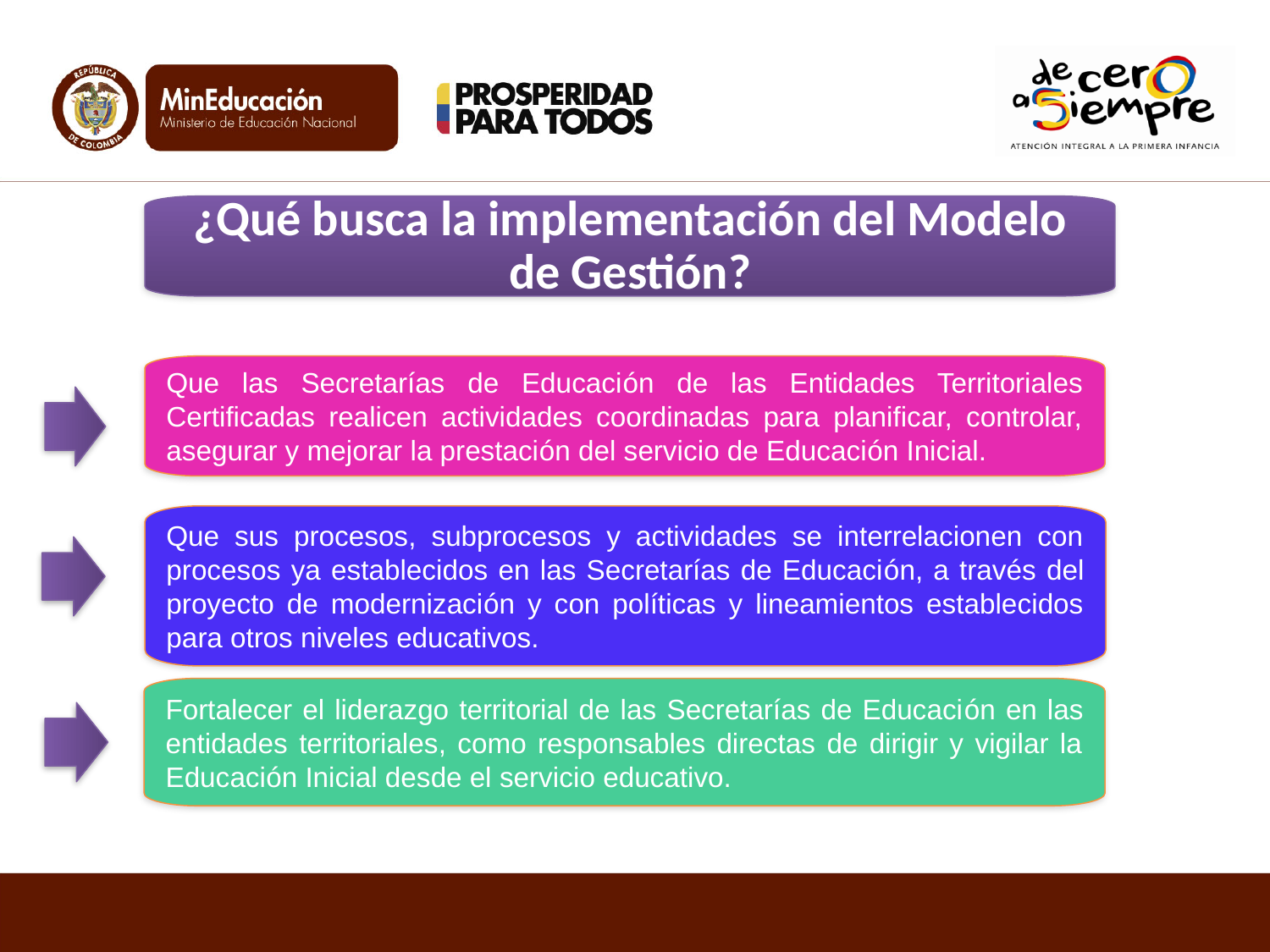

¿Qué busca la implementación del Modelo de Gestión?
Que las Secretarías de Educación de las Entidades Territoriales Certificadas realicen actividades coordinadas para planificar, controlar, asegurar y mejorar la prestación del servicio de Educación Inicial.

Que sus procesos, subprocesos y actividades se interrelacionen con procesos ya establecidos en las Secretarías de Educación, a través del proyecto de modernización y con políticas y lineamientos establecidos para otros niveles educativos.

Fortalecer el liderazgo territorial de las Secretarías de Educación en las entidades territoriales, como responsables directas de dirigir y vigilar la Educación Inicial desde el servicio educativo.